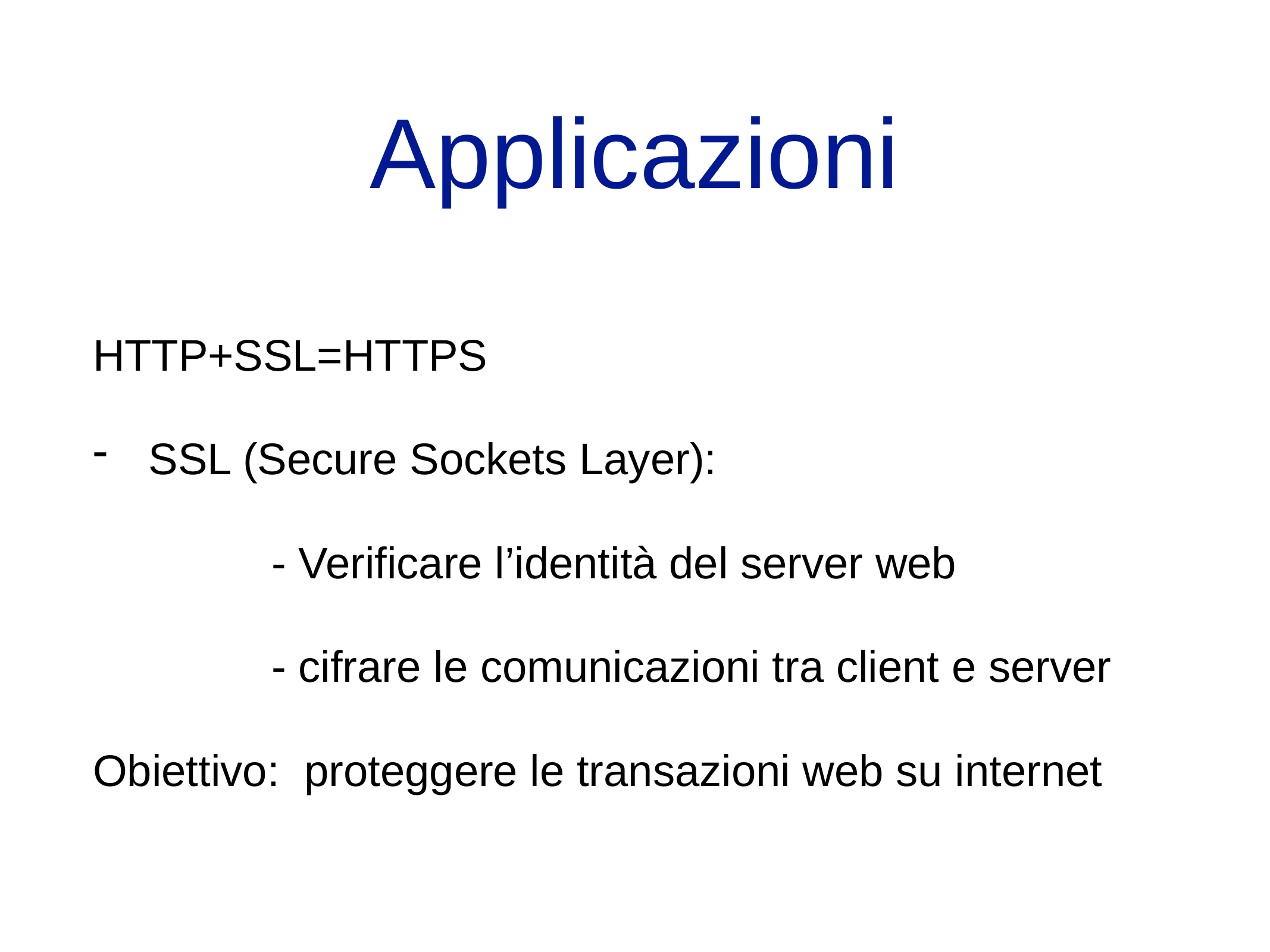

# Applicazioni
HTTP+SSL=HTTPS
SSL (Secure Sockets Layer):
		- Verificare l’identità del server web
		- cifrare le comunicazioni tra client e server
Obiettivo:  proteggere le transazioni web su internet